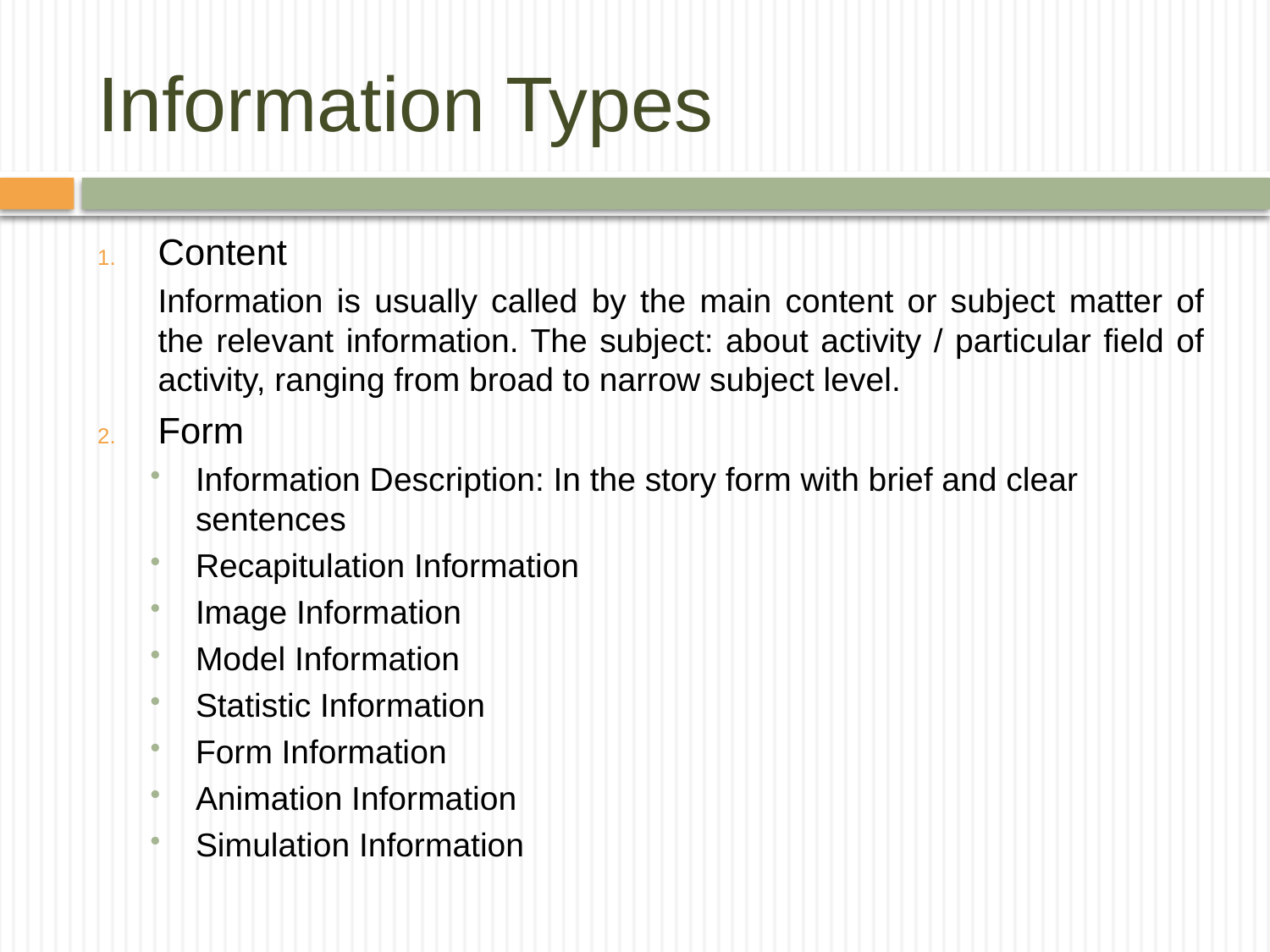

# Information Types
Content
Information is usually called by the main content or subject matter of the relevant information. The subject: about activity / particular field of activity, ranging from broad to narrow subject level.
Form
Information Description: In the story form with brief and clear sentences
Recapitulation Information
Image Information
Model Information
Statistic Information
Form Information
Animation Information
Simulation Information